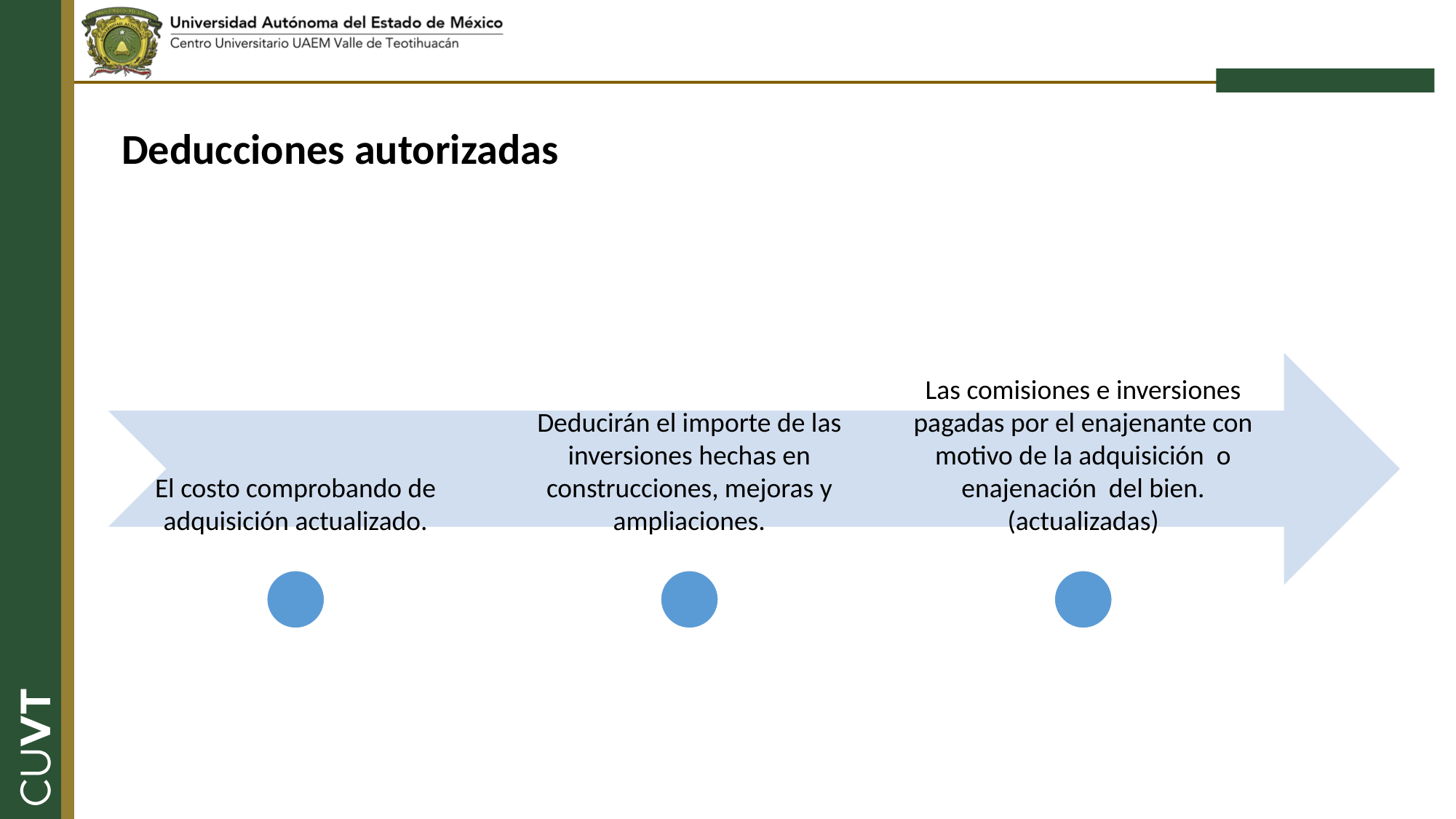

Deducciones autorizadas
El costo comprobando de adquisición actualizado.
Deducirán el importe de las inversiones hechas en construcciones, mejoras y ampliaciones.
Las comisiones e inversiones pagadas por el enajenante con motivo de la adquisición  o enajenación  del bien. (actualizadas)